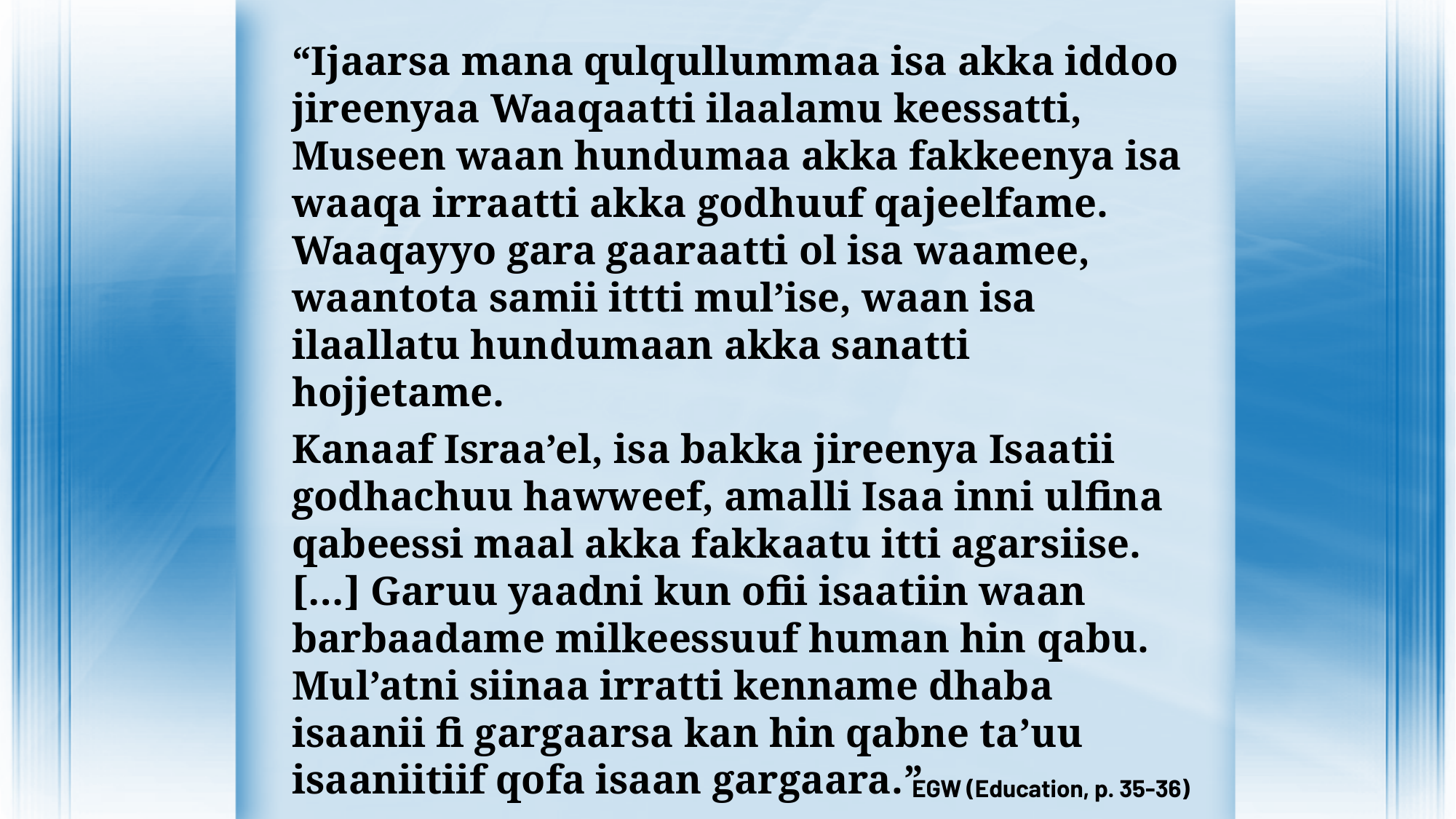

“Ijaarsa mana qulqullummaa isa akka iddoo jireenyaa Waaqaatti ilaalamu keessatti, Museen waan hundumaa akka fakkeenya isa waaqa irraatti akka godhuuf qajeelfame. Waaqayyo gara gaaraatti ol isa waamee, waantota samii ittti mul’ise, waan isa ilaallatu hundumaan akka sanatti hojjetame.
Kanaaf Israa’el, isa bakka jireenya Isaatii godhachuu hawweef, amalli Isaa inni ulfina qabeessi maal akka fakkaatu itti agarsiise. […] Garuu yaadni kun ofii isaatiin waan barbaadame milkeessuuf human hin qabu. Mul’atni siinaa irratti kenname dhaba isaanii fi gargaarsa kan hin qabne ta’uu isaaniitiif qofa isaan gargaara.”
EGW (Education, p. 35-36)